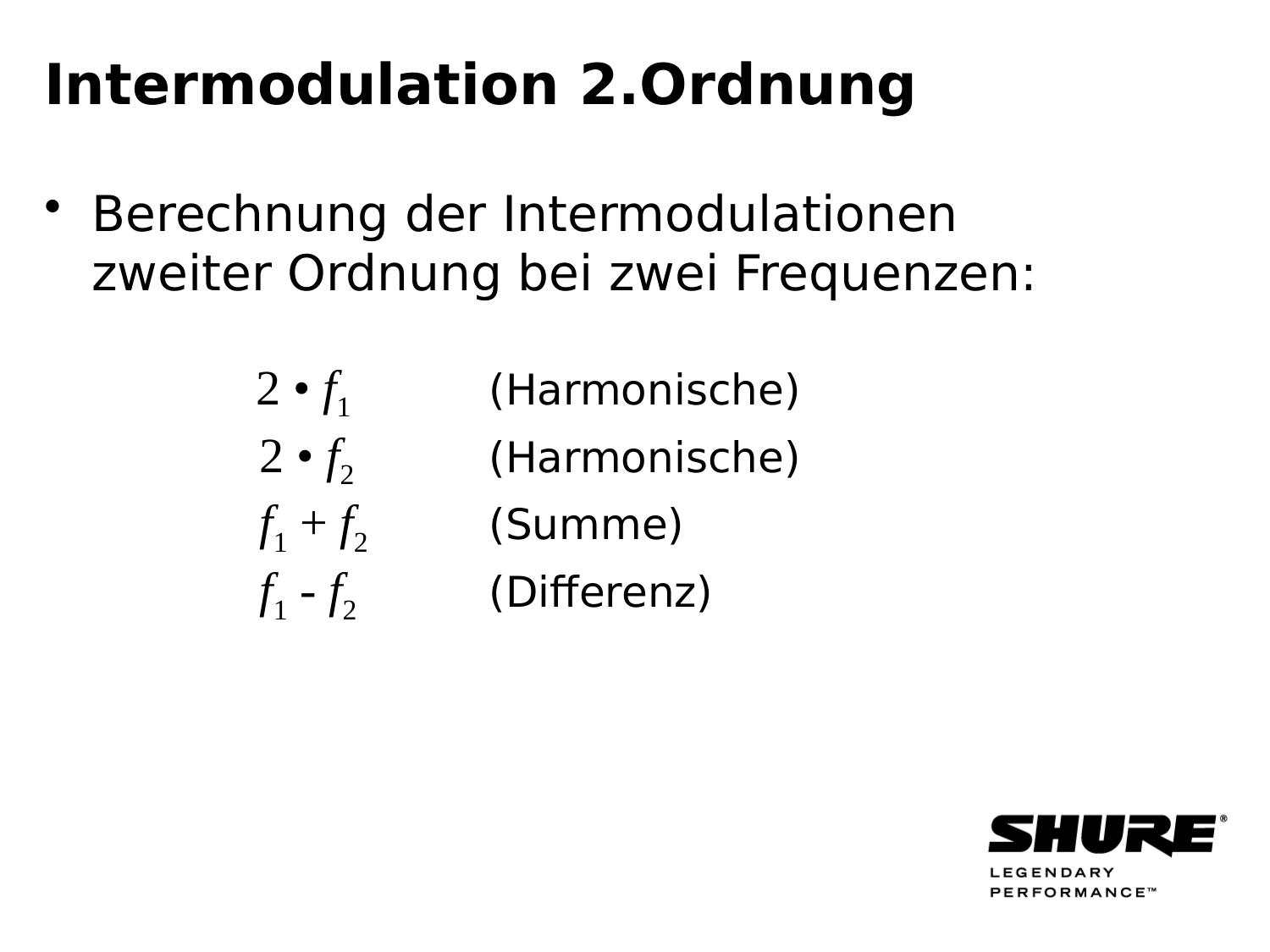

# Intermodulation 2.Ordnung
Berechnung der Intermodulationen zweiter Ordnung bei zwei Frequenzen:
  2 • f1		(Harmonische)
  2 • f2		(Harmonische)
  f1 + f2	(Summe)
  f1 - f2		(Differenz)